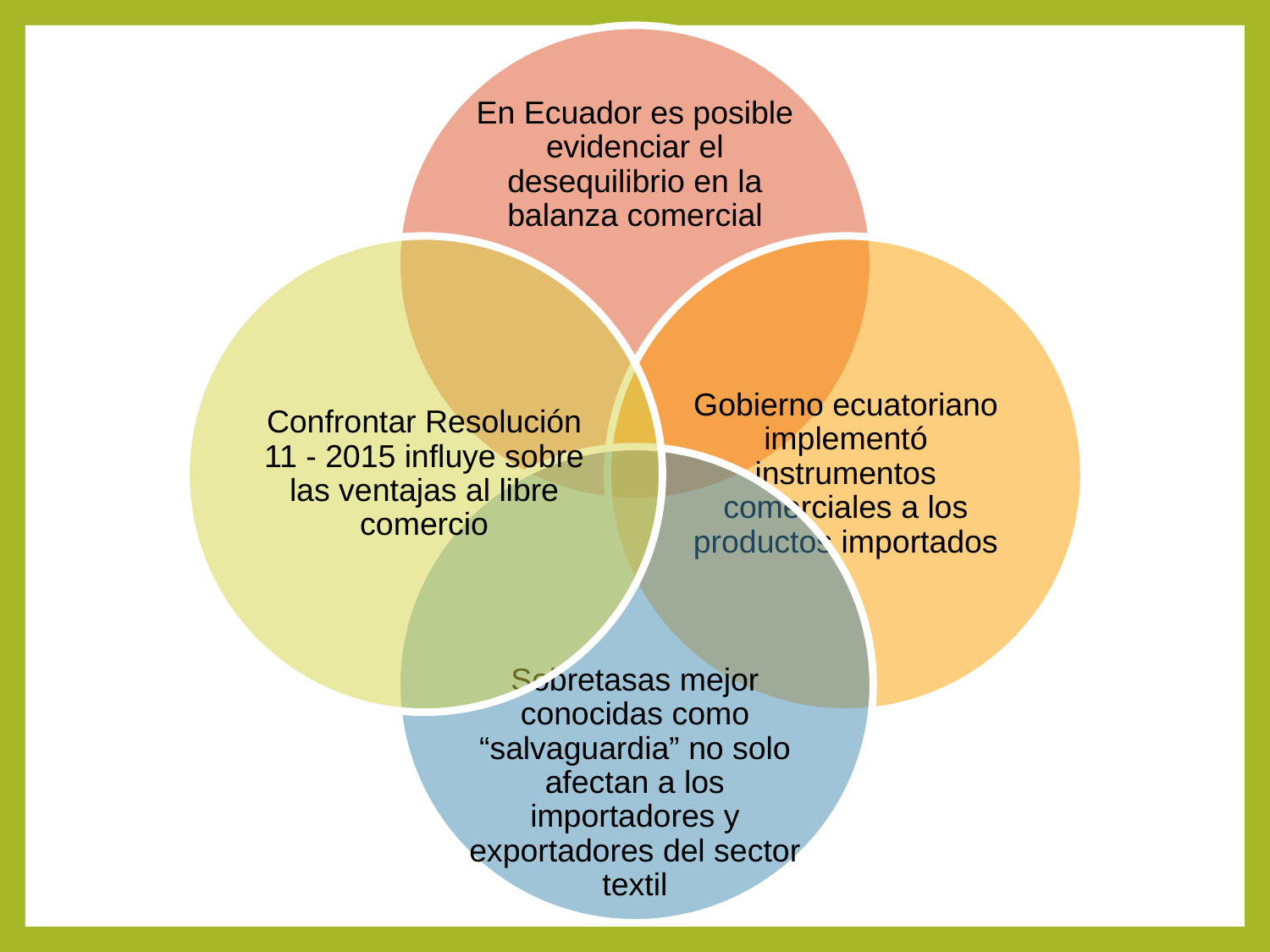

En Ecuador es posible evidenciar el desequilibrio en la balanza comercial
Gobierno ecuatoriano implementó instrumentos comerciales a los productos importados
Sobretasas mejor conocidas como “salvaguardia” no solo afectan a los importadores y exportadores del sector textil
Confrontar Resolución 11 - 2015 influye sobre las ventajas al libre comercio